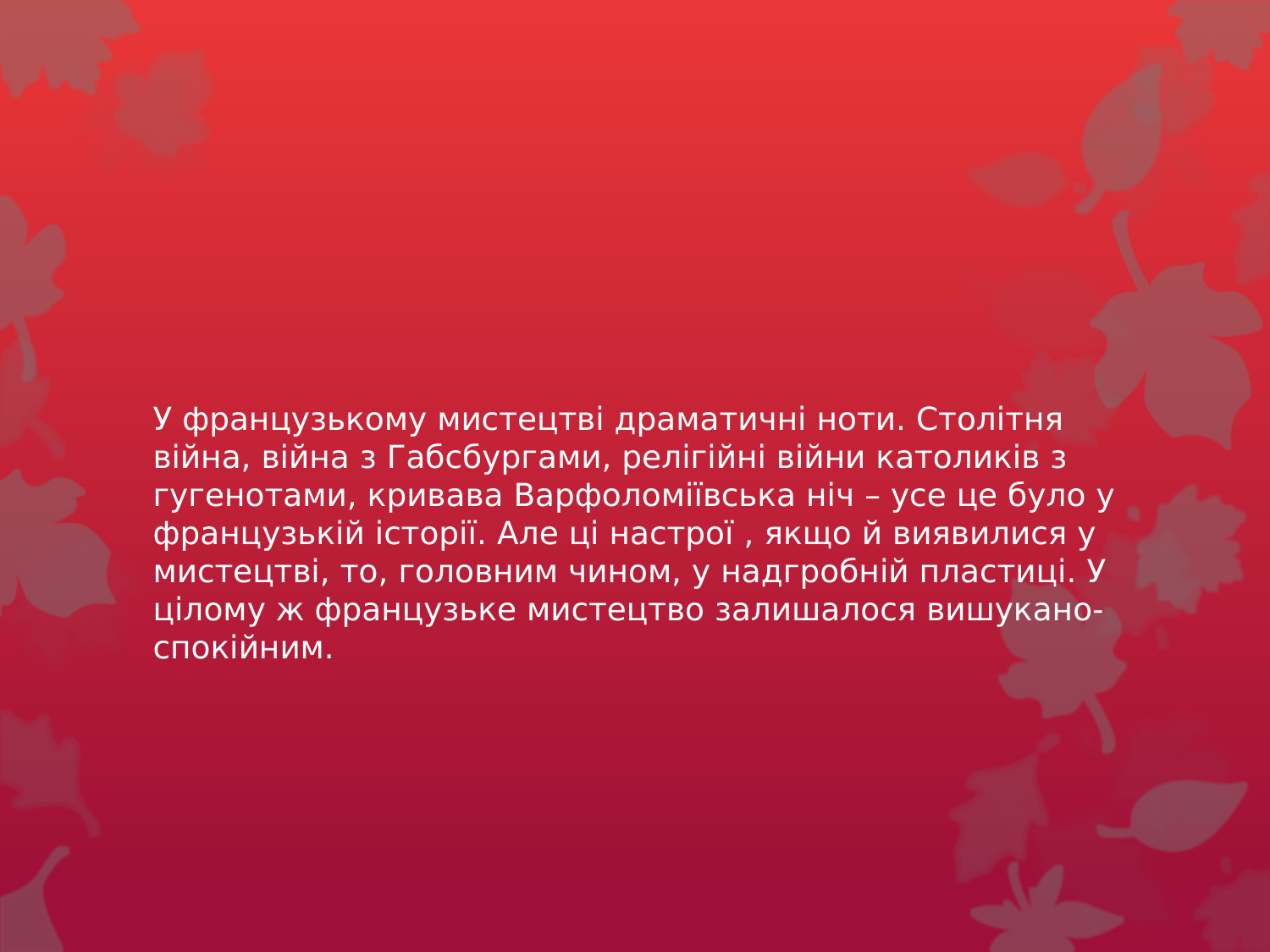

#
У французькому мистецтві драматичні ноти. Столітня війна, війна з Габсбургами, релігійні війни католиків з гугенотами, кривава Варфоломіївська ніч – усе це було у французькій історії. Але ці настрої , якщо й виявилися у мистецтві, то, головним чином, у надгробній пластиці. У цілому ж французьке мистецтво залишалося вишукано-спокійним.